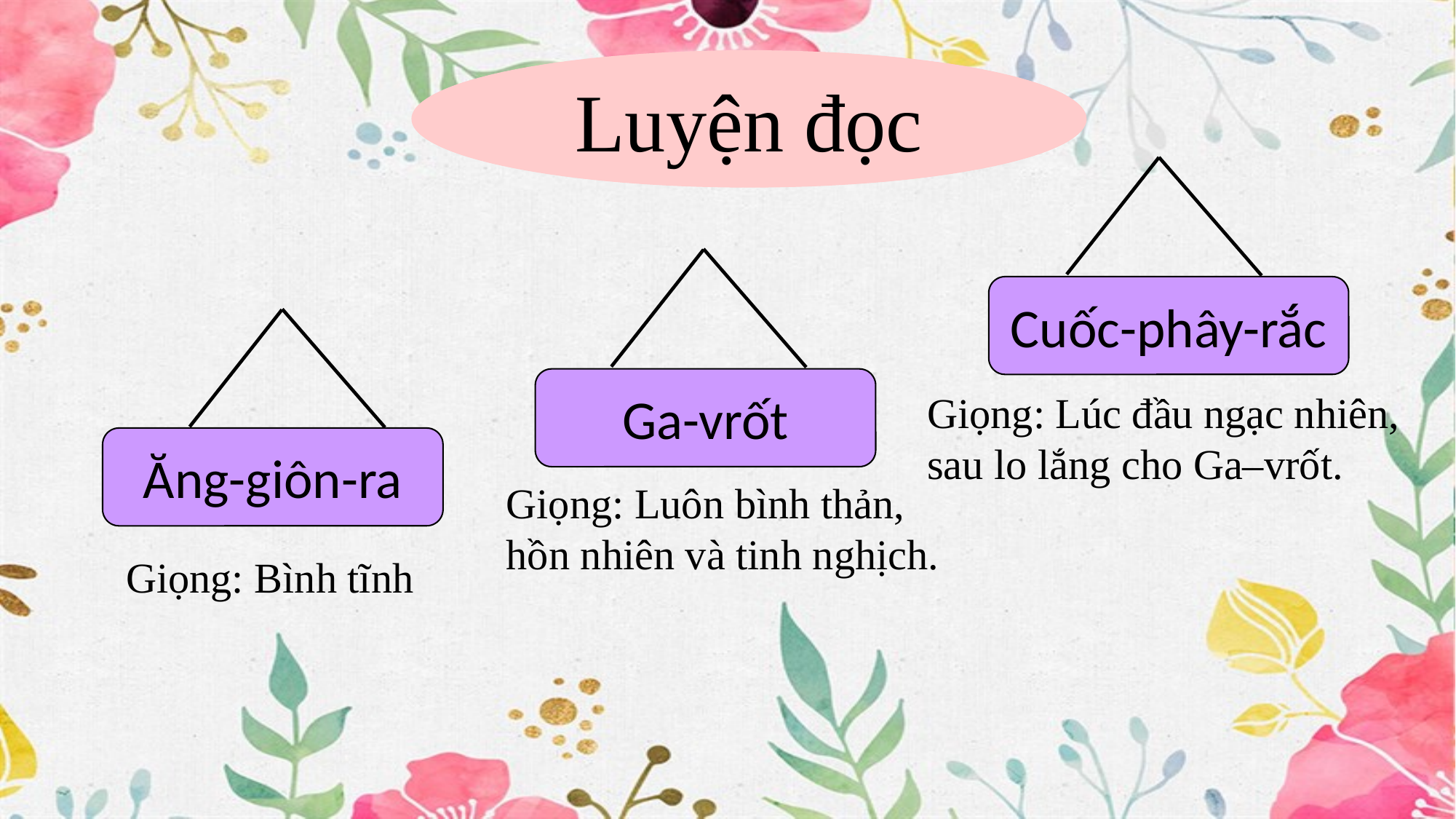

Luyện đọc
Cuốc-phây-rắc
Ga-vrốt
Giọng: Lúc đầu ngạc nhiên,
sau lo lắng cho Ga–vrốt.
Ăng-giôn-ra
Giọng: Luôn bình thản,
hồn nhiên và tinh nghịch.
Giọng: Bình tĩnh